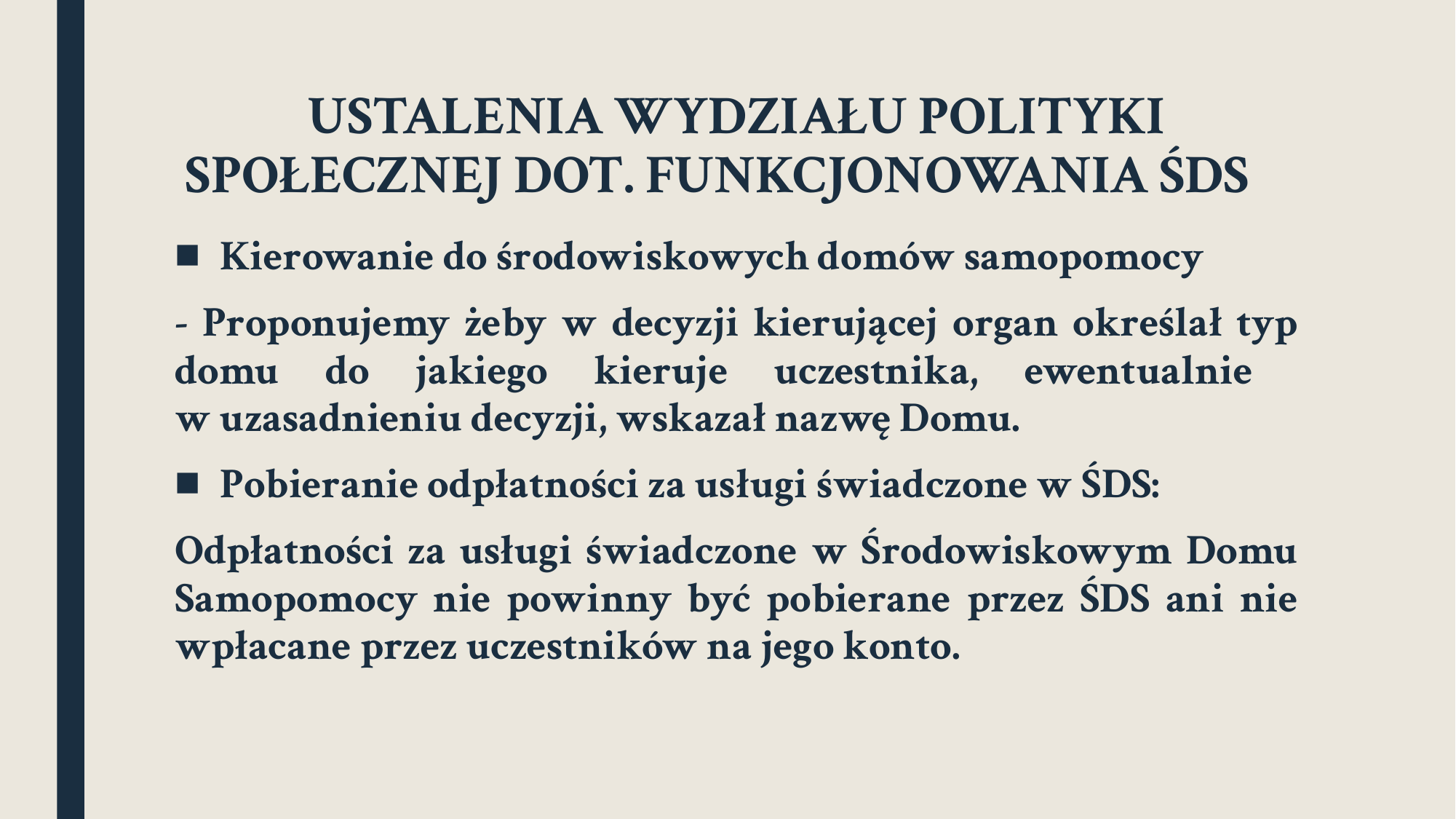

# USTALENIA WYDZIAŁU POLITYKI SPOŁECZNEJ DOT. FUNKCJONOWANIA ŚDS
Kierowanie do środowiskowych domów samopomocy
- Proponujemy żeby w decyzji kierującej organ określał typ domu do jakiego kieruje uczestnika, ewentualnie
w uzasadnieniu decyzji, wskazał nazwę Domu.
Pobieranie odpłatności za usługi świadczone w ŚDS:
Odpłatności za usługi świadczone w Środowiskowym Domu Samopomocy nie powinny być pobierane przez ŚDS ani nie wpłacane przez uczestników na jego konto.